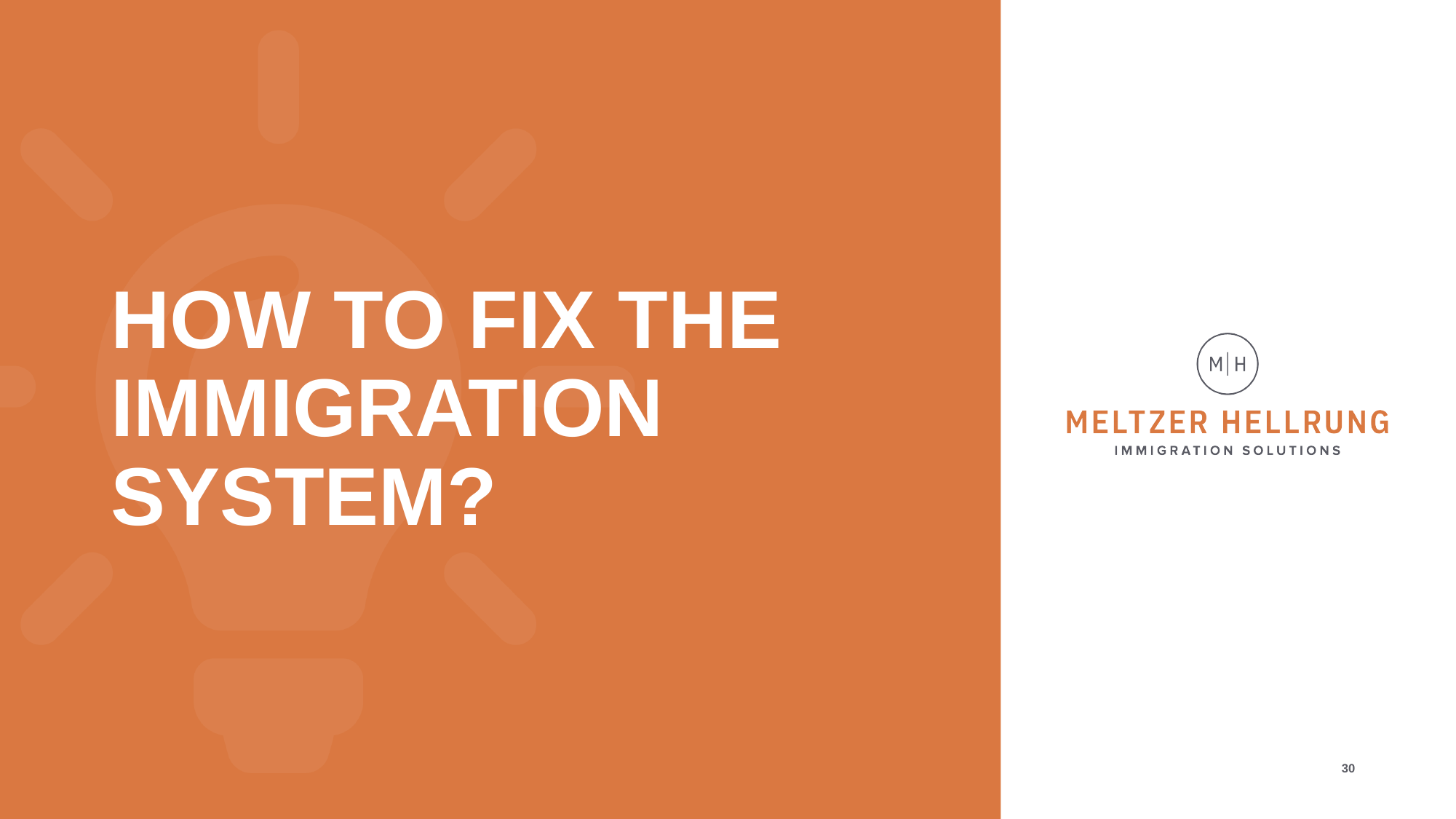

# HOW TO FIX THE IMMIGRATION SYSTEM?
30